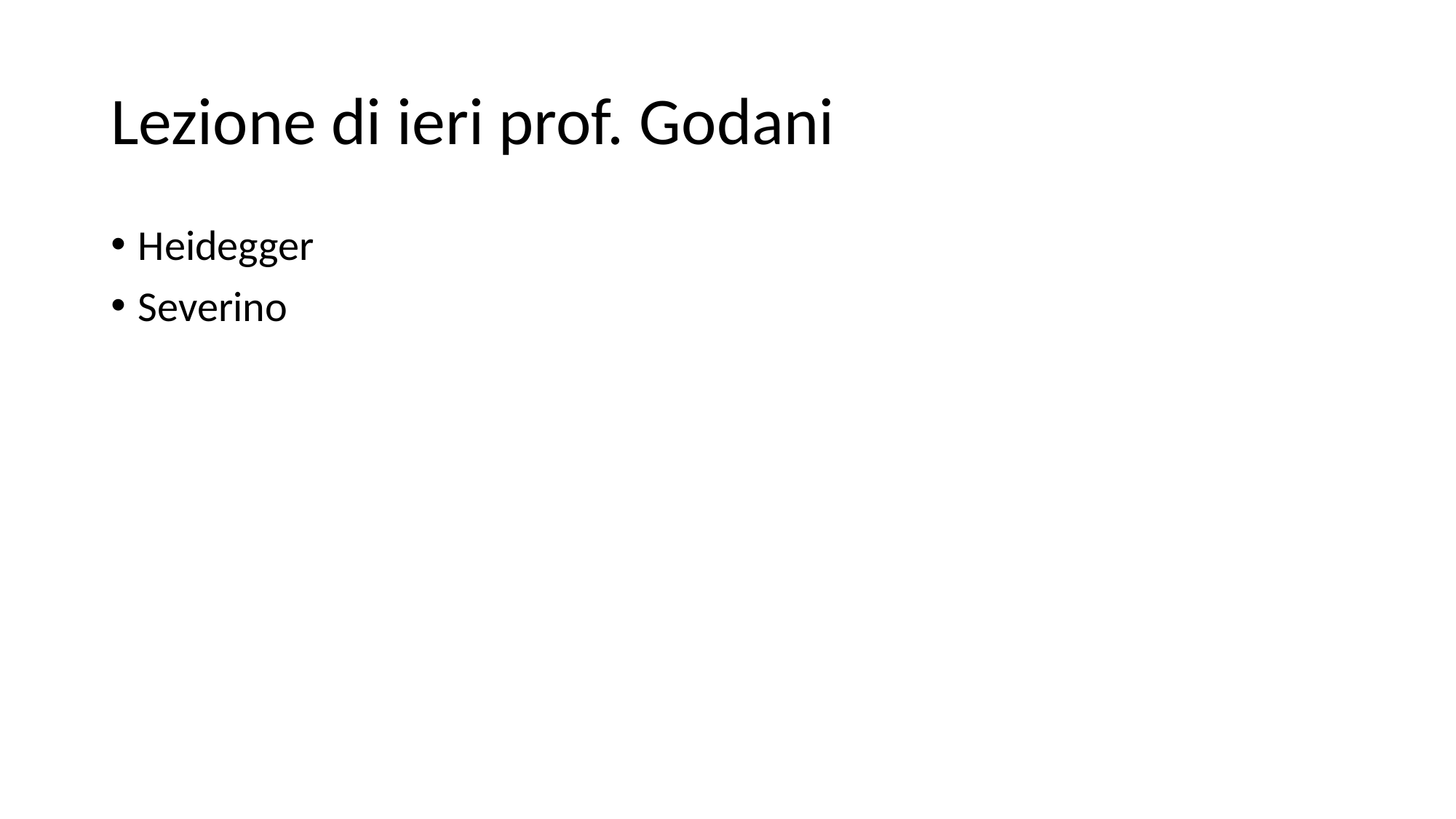

# Lezione di ieri prof. Godani
Heidegger
Severino